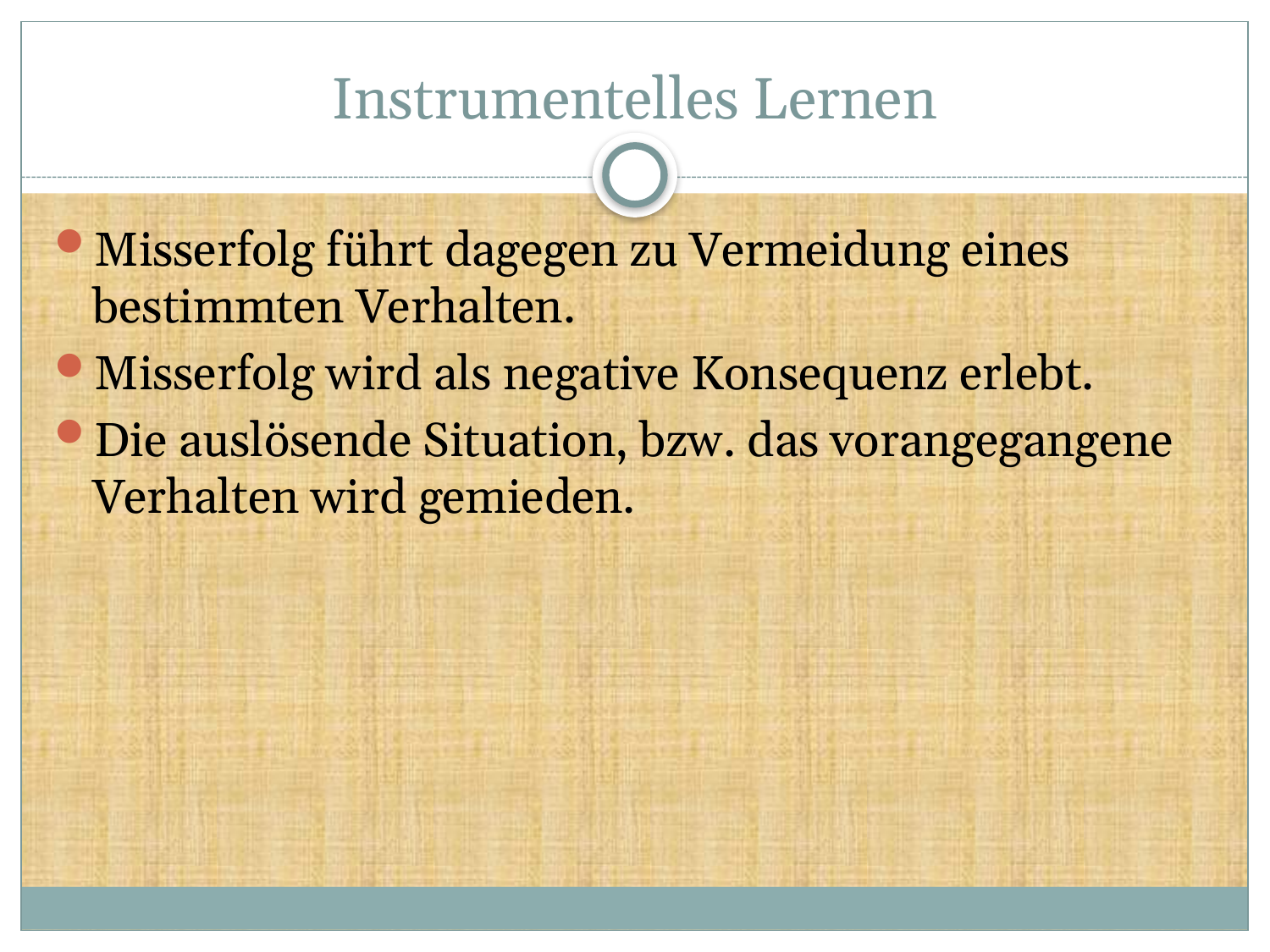

# Instrumentelles Lernen
Misserfolg führt dagegen zu Vermeidung eines bestimmten Verhalten.
Misserfolg wird als negative Konsequenz erlebt.
Die auslösende Situation, bzw. das vorangegangene Verhalten wird gemieden.